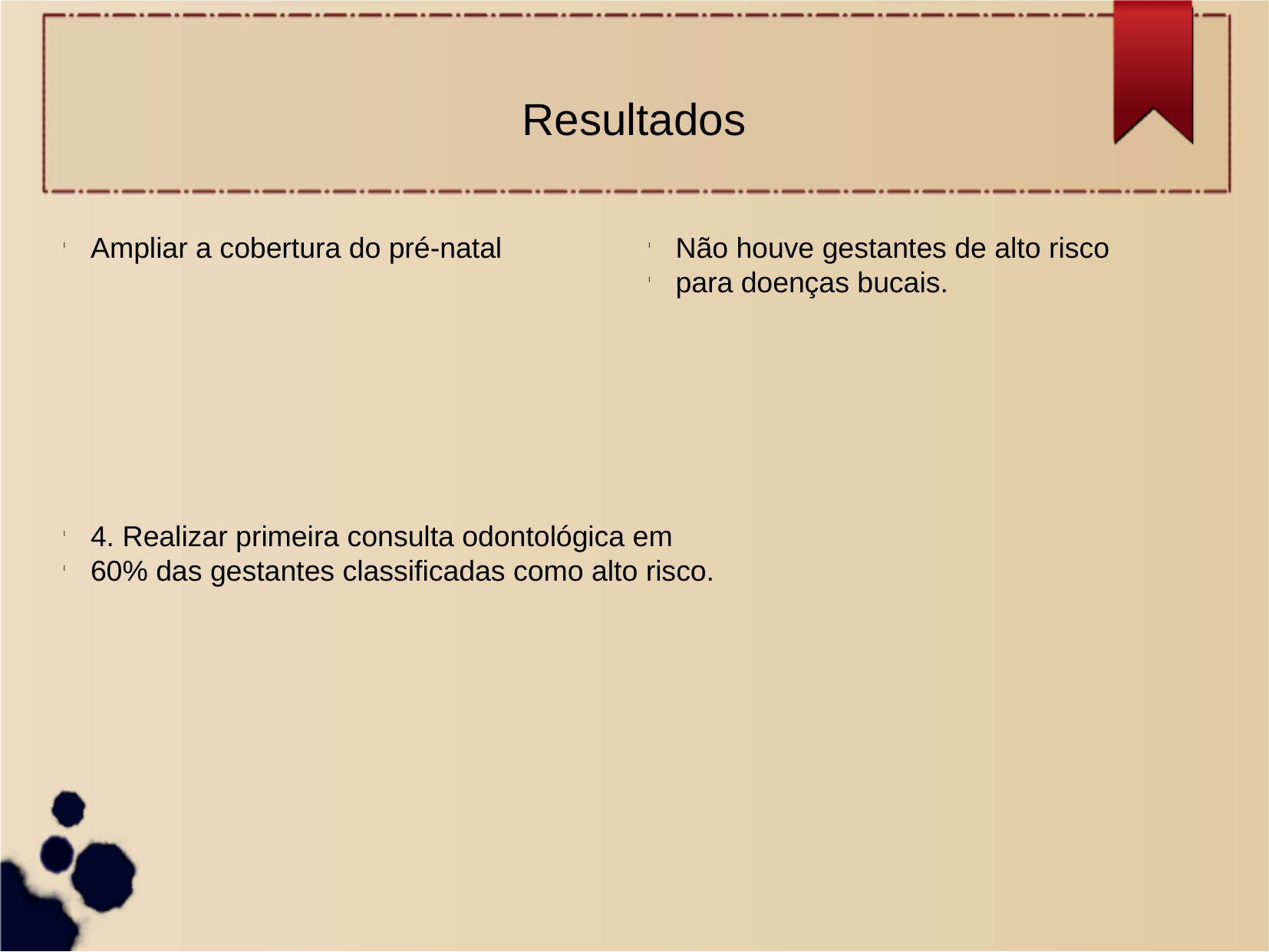

Resultados

Ampliar a cobertura do pré-natal
Não houve gestantes de alto risco
para doenças bucais.
4. Realizar primeira consulta odontológica em
60% das gestantes classificadas como alto risco.